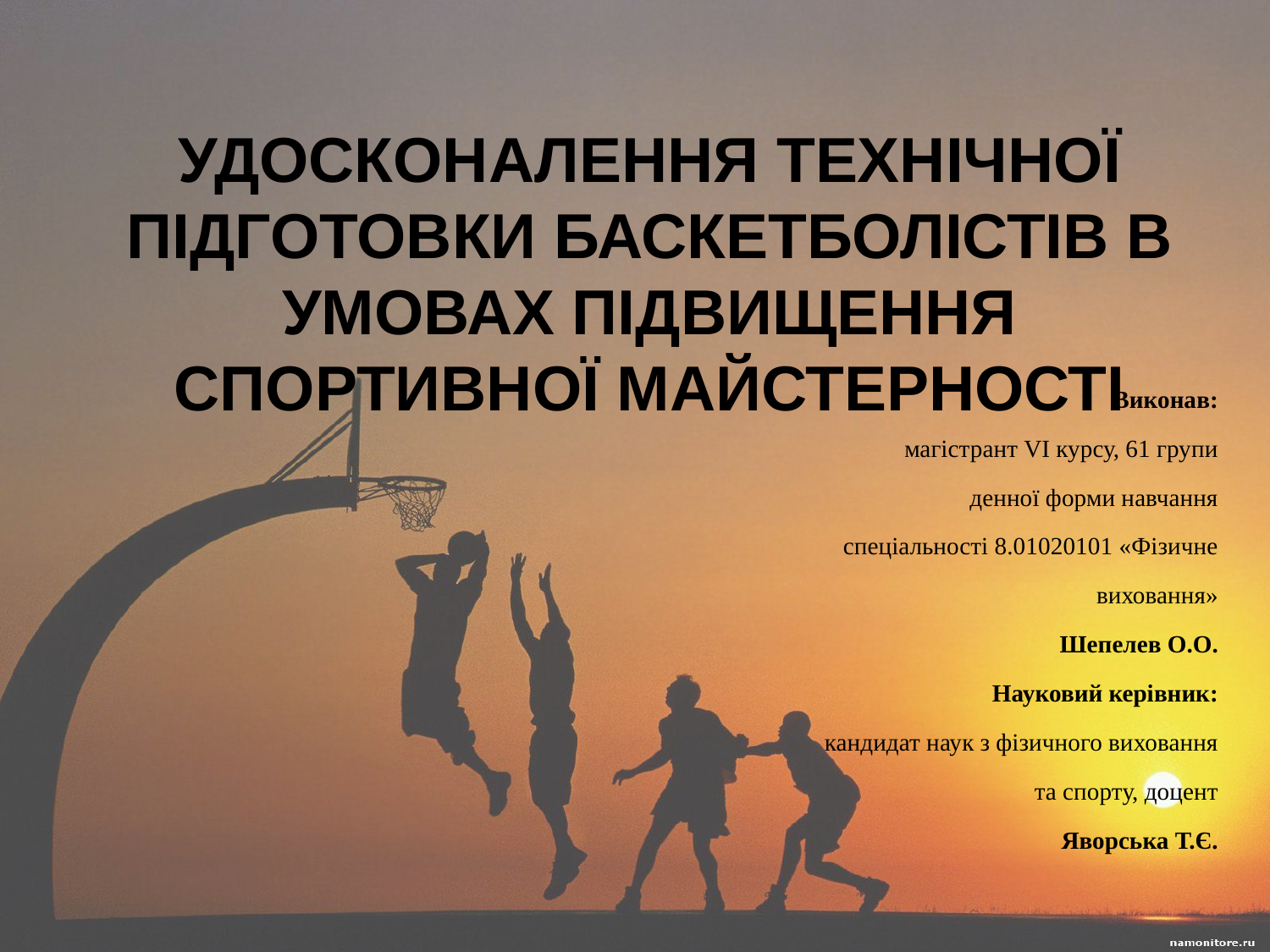

# УДОСКОНАЛЕННЯ ТЕХНІЧНОЇ ПІДГОТОВКИ БАСКЕТБОЛІСТІВ В УМОВАХ ПІДВИЩЕННЯ СПОРТИВНОЇ МАЙСТЕРНОСТІ
| Виконав: магістрант VІ курсу, 61 групи денної форми навчання спеціальності 8.01020101 «Фізичне виховання» Шепелев О.О. Науковий керівник: кандидат наук з фізичного виховання та спорту, доцент Яворська Т.Є. |
| --- |